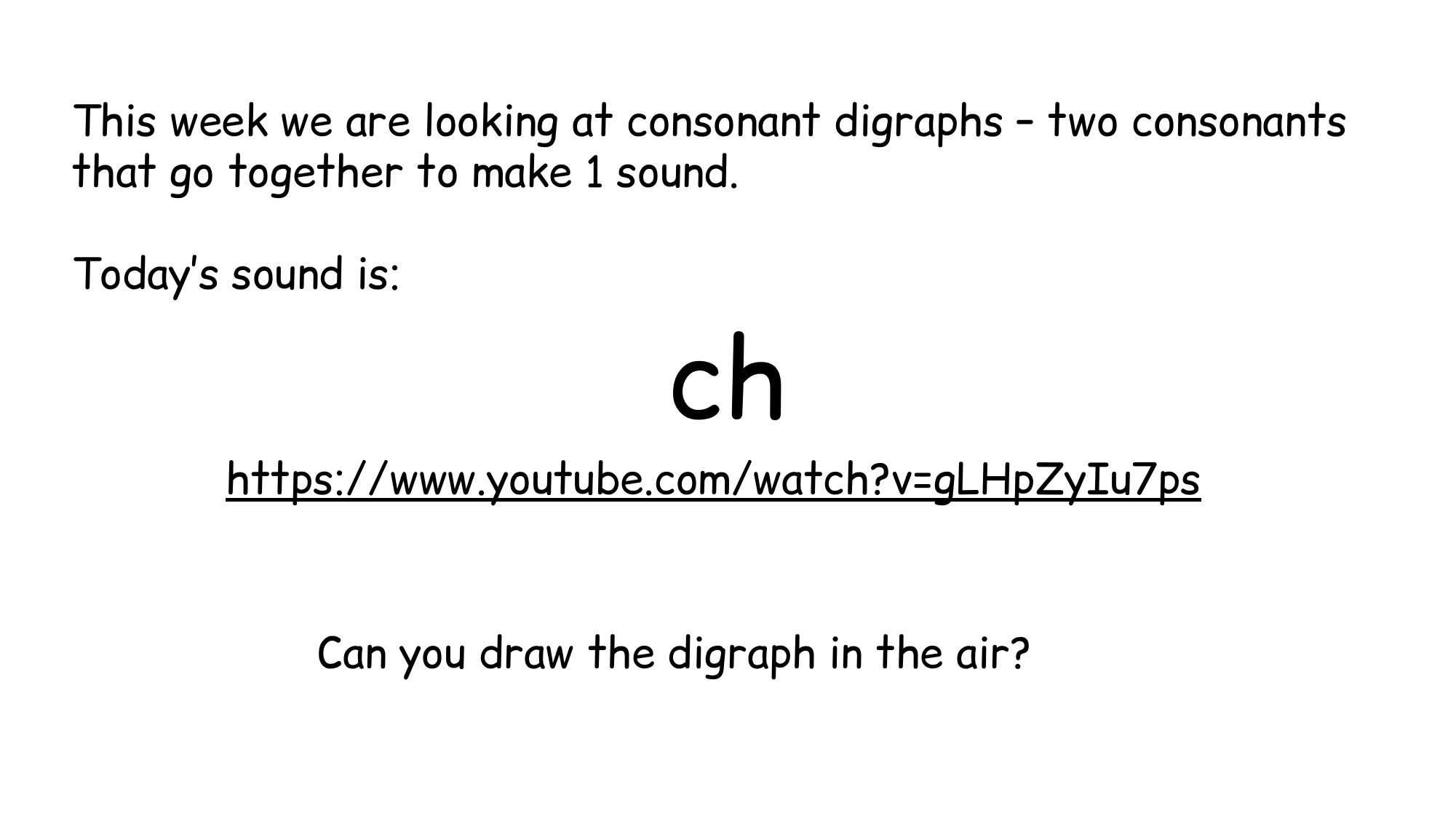

This week we are looking at consonant digraphs – two consonants that go together to make 1 sound.

Today’s sound is:
ch
https://www.youtube.com/watch?v=gLHpZyIu7ps
Can you draw the digraph in the air?